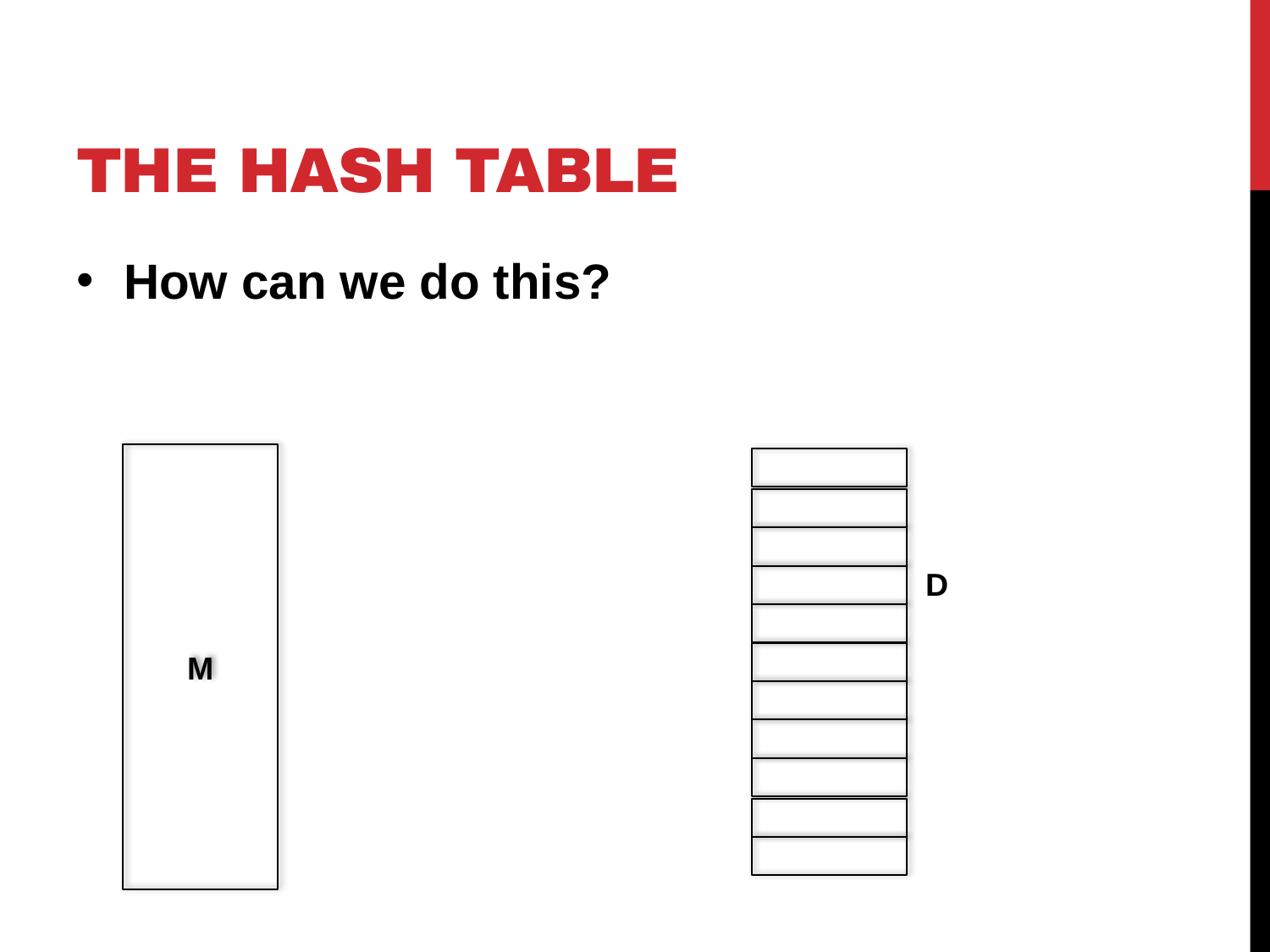

# The Hash Table
How can we do this?
M

D